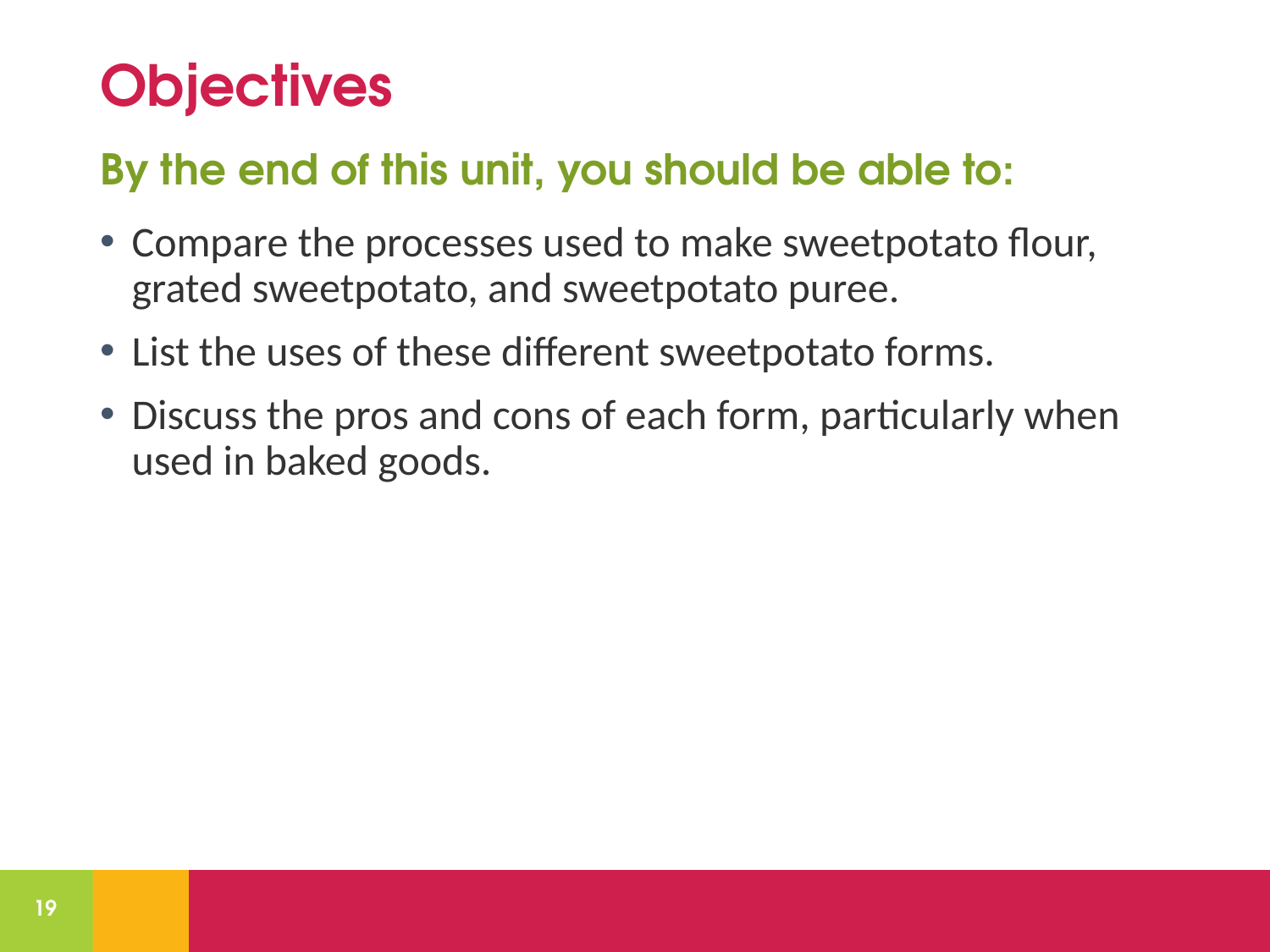

# Objectives
By the end of this unit, you should be able to:
Compare the processes used to make sweetpotato flour, grated sweetpotato, and sweetpotato puree.
List the uses of these different sweetpotato forms.
Discuss the pros and cons of each form, particularly when used in baked goods.

19